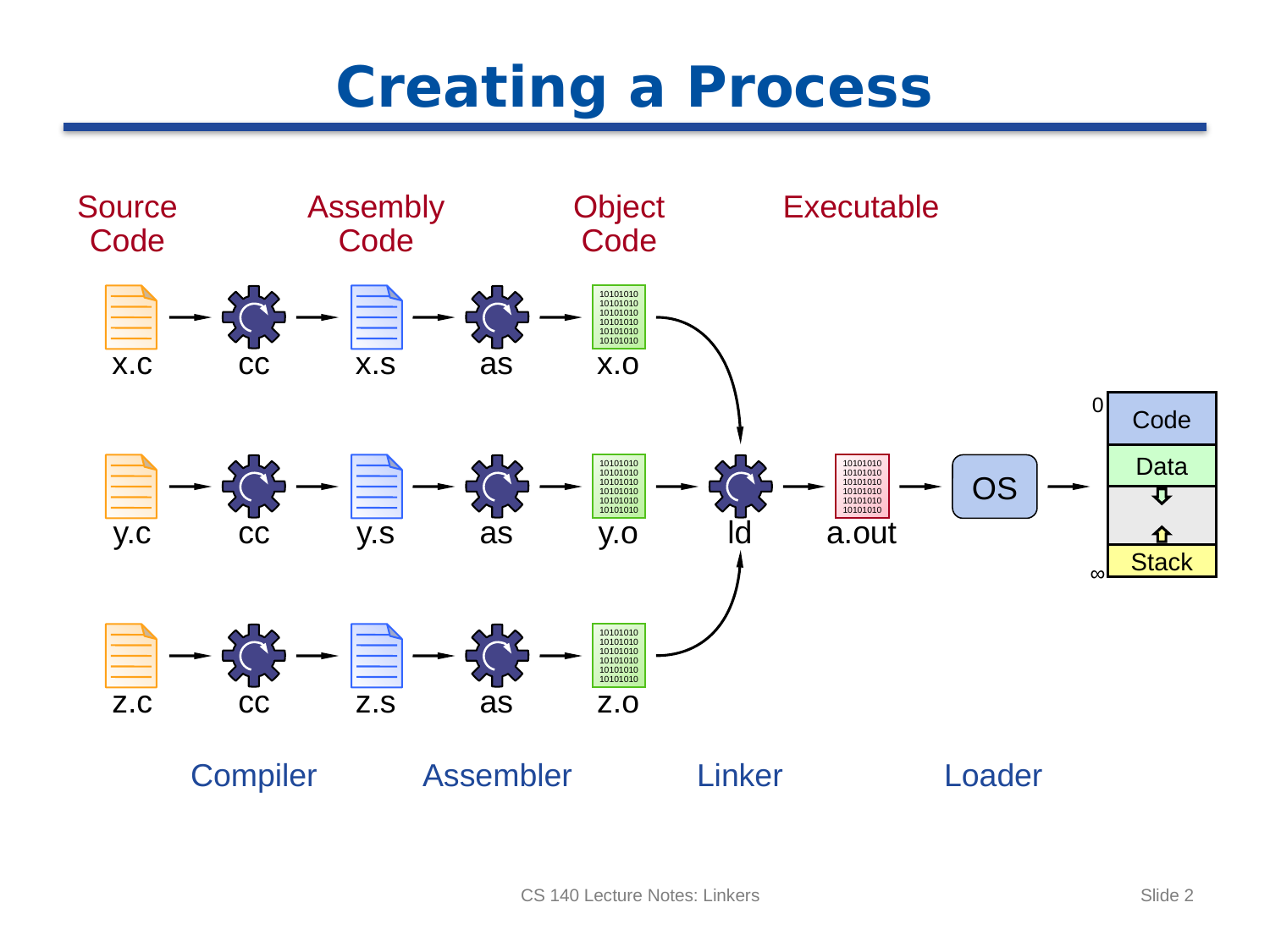

# Creating a Process
Source
Code
Assembly
Code
Object
Code
Executable

101010101010101010101010101010101010101010101010

x.c
cc
x.s
as
x.o

0

Code
Data

Stack
∞

101010101010101010101010101010101010101010101010

y.c
cc
y.s
as
y.o

101010101010101010101010101010101010101010101010
OS

ld
a.out

101010101010101010101010101010101010101010101010

z.c
cc
z.s
as
z.o
Compiler
Assembler
Linker
Loader
CS 140 Lecture Notes: Linkers
Slide 2